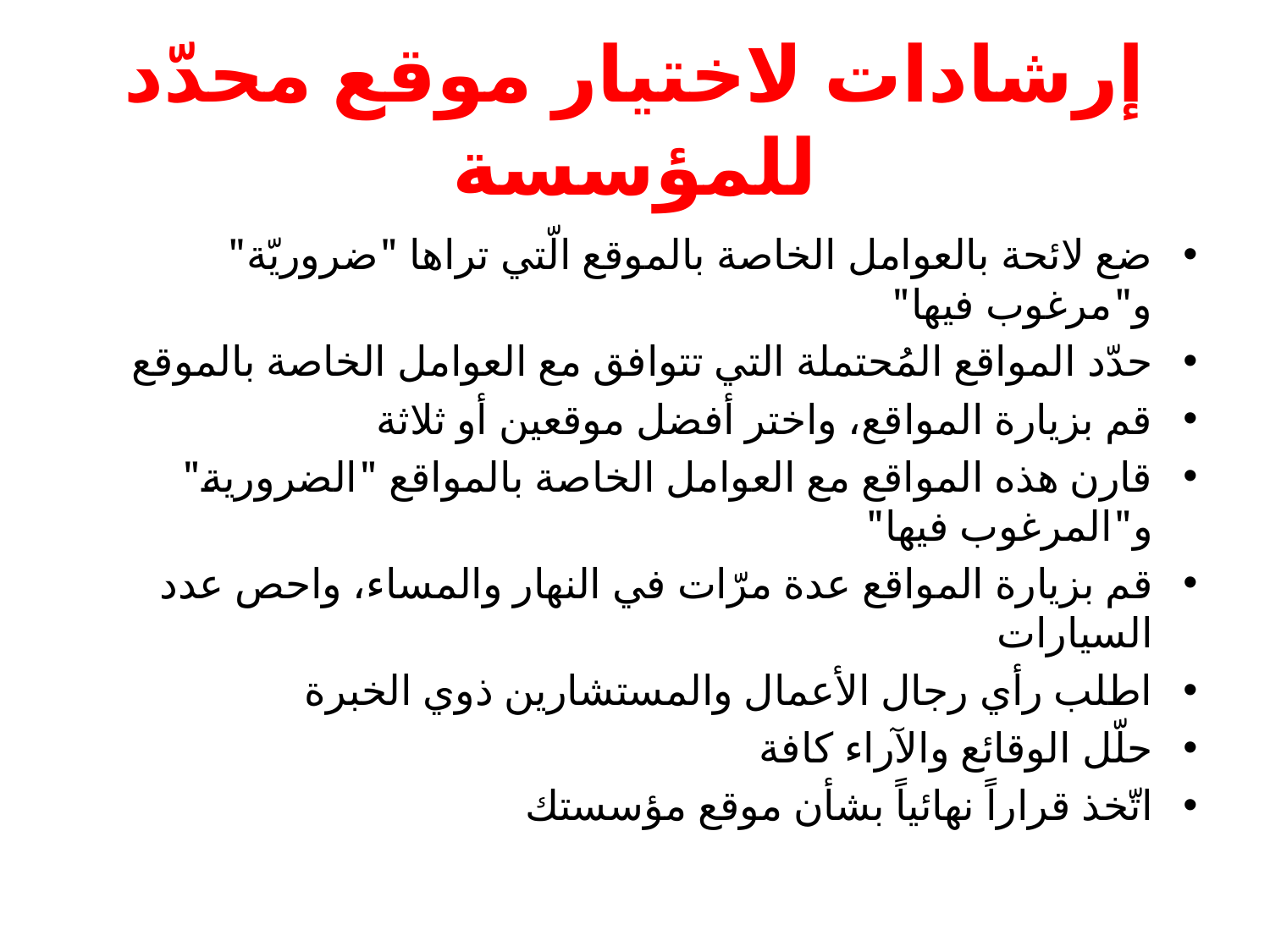

# إرشادات لاختيار موقع محدّد للمؤسسة
ضع لائحة بالعوامل الخاصة بالموقع الّتي تراها "ضروريّة" و"مرغوب فيها"
حدّد المواقع المُحتملة التي تتوافق مع العوامل الخاصة بالموقع
قم بزيارة المواقع، واختر أفضل موقعين أو ثلاثة
قارن هذه المواقع مع العوامل الخاصة بالمواقع "الضرورية" و"المرغوب فيها"
قم بزيارة المواقع عدة مرّات في النهار والمساء، واحص عدد السيارات
اطلب رأي رجال الأعمال والمستشارين ذوي الخبرة
حلّل الوقائع والآراء كافة
اتّخذ قراراً نهائياً بشأن موقع مؤسستك